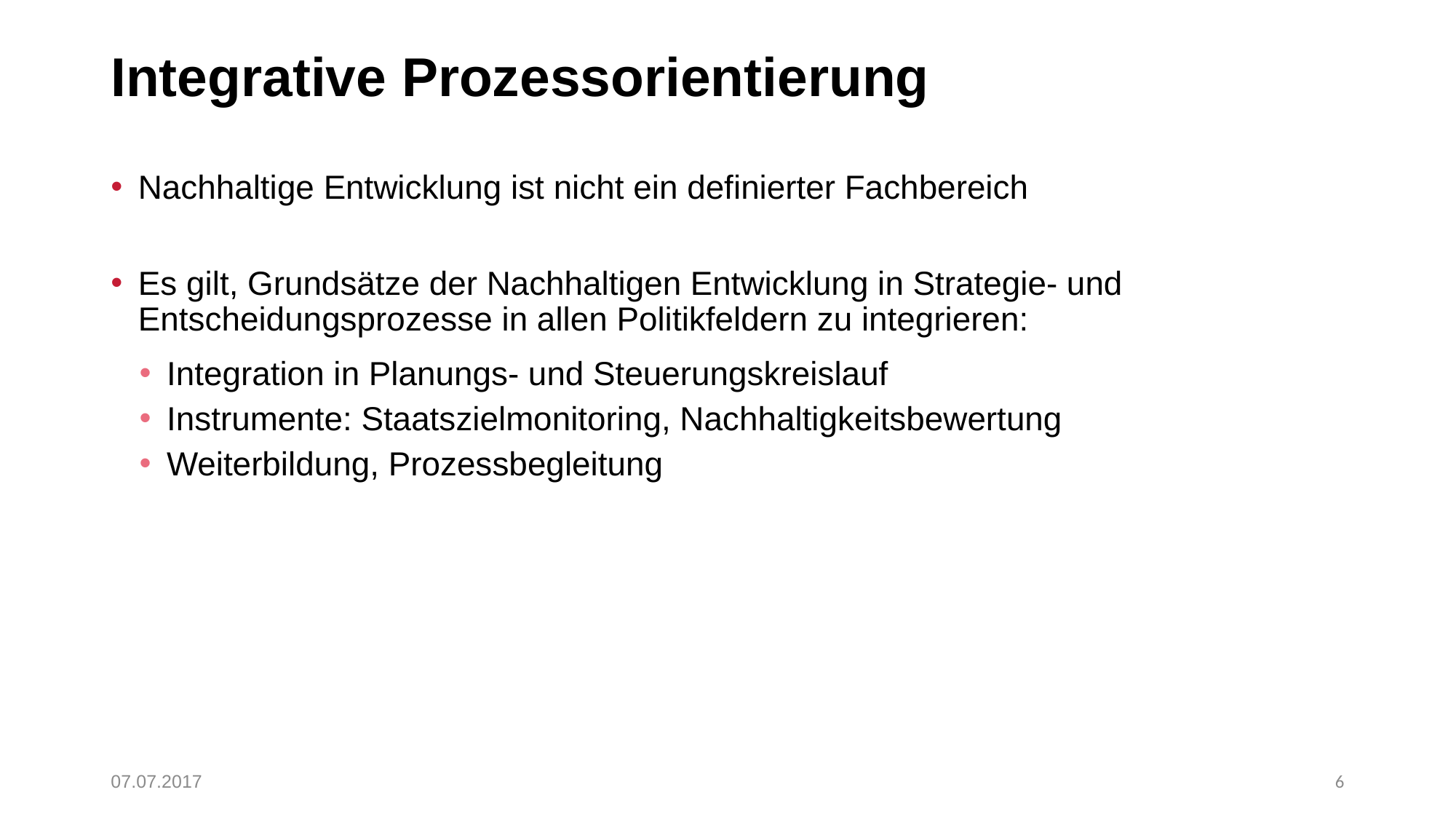

# Integrative Prozessorientierung
Nachhaltige Entwicklung ist nicht ein definierter Fachbereich

Es gilt, Grundsätze der Nachhaltigen Entwicklung in Strategie- und Entscheidungsprozesse in allen Politikfeldern zu integrieren:
Integration in Planungs- und Steuerungskreislauf
Instrumente: Staatszielmonitoring, Nachhaltigkeitsbewertung
Weiterbildung, Prozessbegleitung
07.07.2017
6